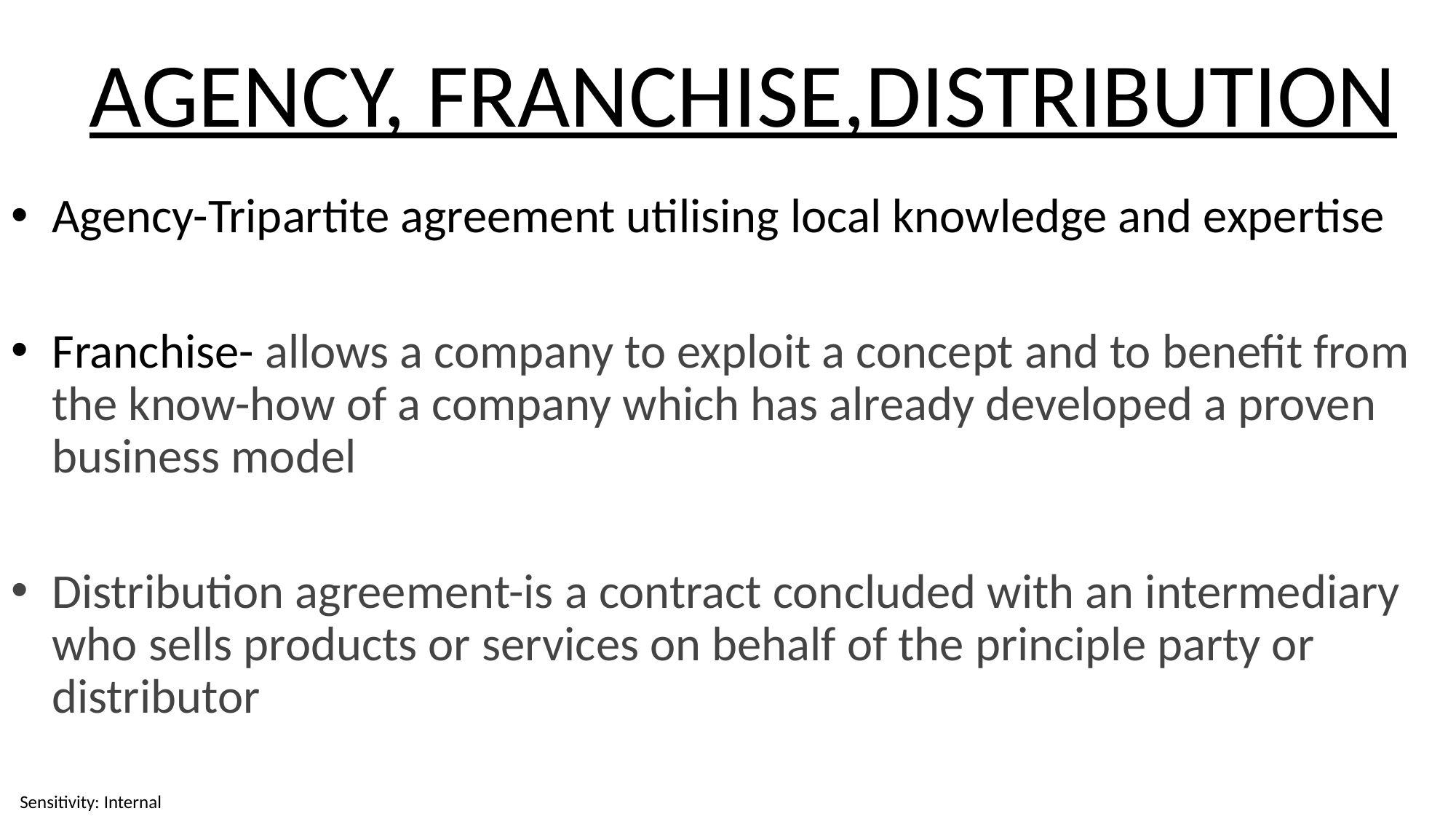

# AGENCY, FRANCHISE,DISTRIBUTION
Agency-Tripartite agreement utilising local knowledge and expertise

Franchise- allows a company to exploit a concept and to benefit from the know-how of a company which has already developed a proven business model

Distribution agreement-is a contract concluded with an intermediary who sells products or services on behalf of the principle party or distributor